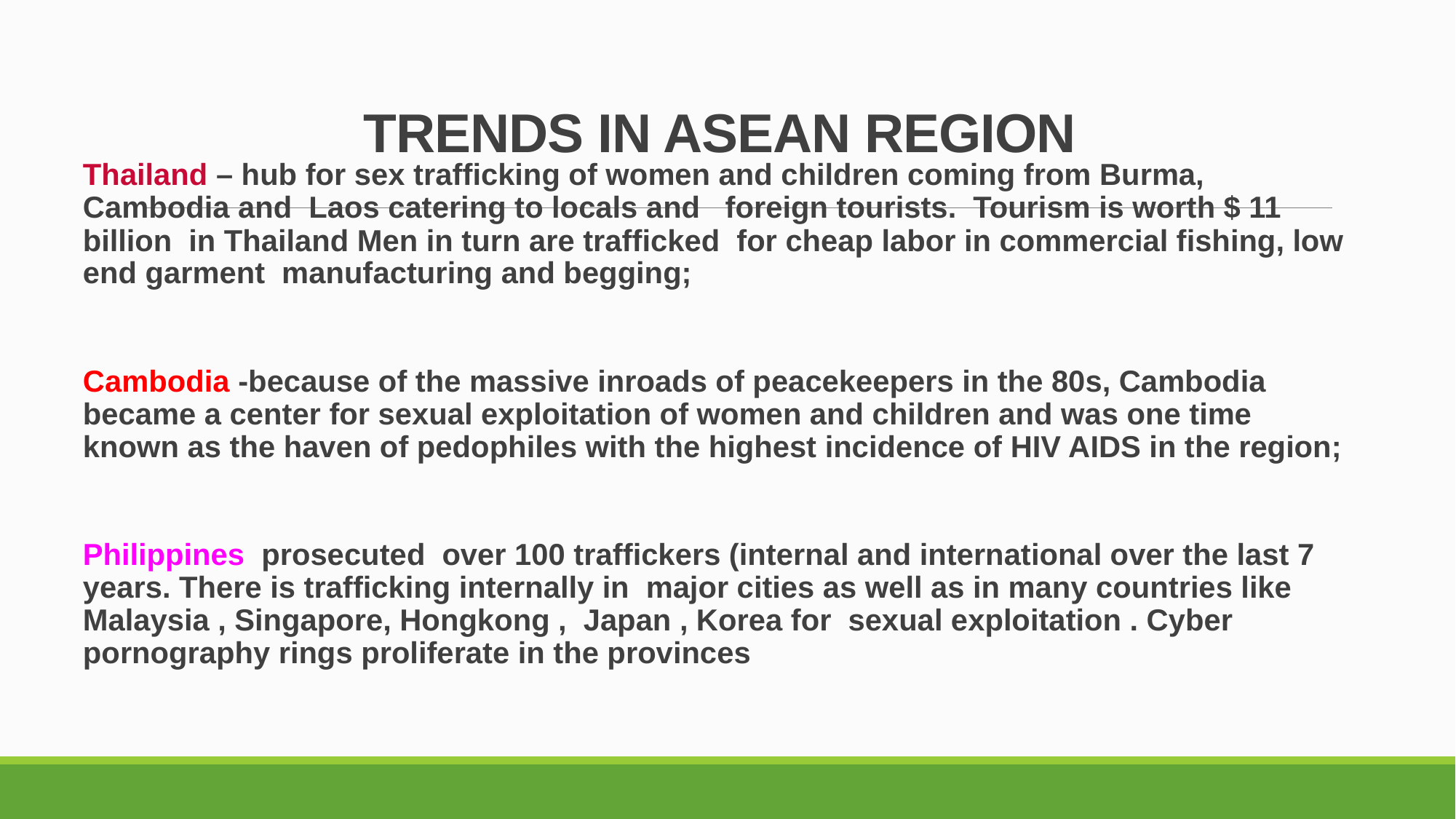

# TRENDS IN ASEAN REGION
Thailand – hub for sex trafficking of women and children coming from Burma, Cambodia and  Laos catering to locals and   foreign tourists.  Tourism is worth $ 11 billion  in Thailand Men in turn are trafficked  for cheap labor in commercial fishing, low end garment  manufacturing and begging;

Cambodia -because of the massive inroads of peacekeepers in the 80s, Cambodia became a center for sexual exploitation of women and children and was one time known as the haven of pedophiles with the highest incidence of HIV AIDS in the region;

Philippines  prosecuted  over 100 traffickers (internal and international over the last 7 years. There is trafficking internally in  major cities as well as in many countries like Malaysia , Singapore, Hongkong ,  Japan , Korea for  sexual exploitation . Cyber pornography rings proliferate in the provinces